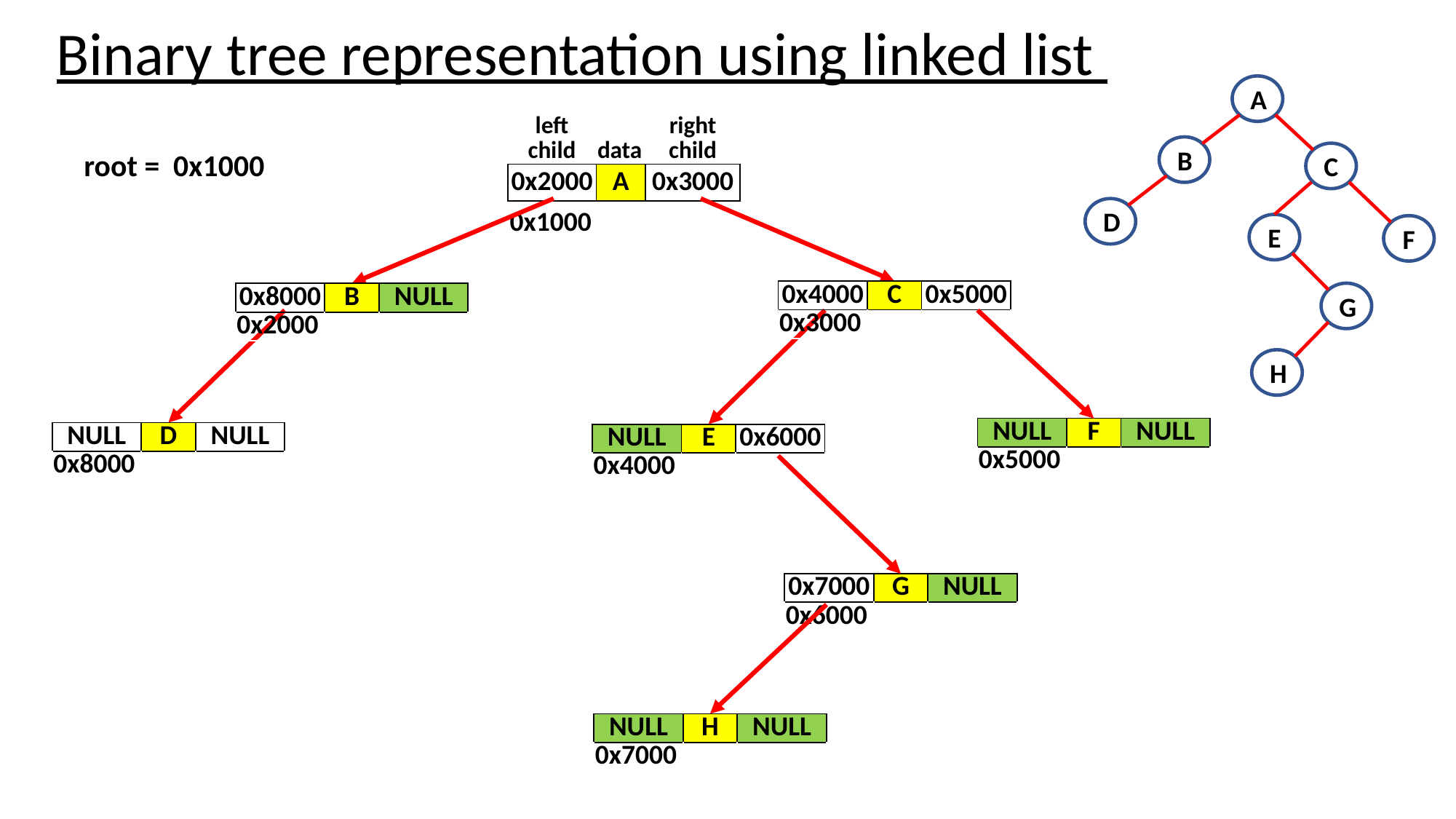

# Binary tree representation using linked list
A
B
C
D
E
F
G
H
| left child | data | right child |
| --- | --- | --- |
| 0x2000 | A | 0x3000 |
root =  0x1000
0x1000
| 0x4000 | C | 0x5000 |
| --- | --- | --- |
| 0x3000 |  |  |
| 0x8000 | B | NULL |
| --- | --- | --- |
| 0x2000 |  |  |
| NULL | F | NULL |
| --- | --- | --- |
| 0x5000 |  |  |
| NULL | D | NULL |
| --- | --- | --- |
| 0x8000 |  |  |
| NULL | E | 0x6000 |
| --- | --- | --- |
| 0x4000 |  |  |
| 0x7000 | G | NULL |
| --- | --- | --- |
| 0x6000 |  |  |
| NULL | H | NULL |
| --- | --- | --- |
| 0x7000 |  |  |